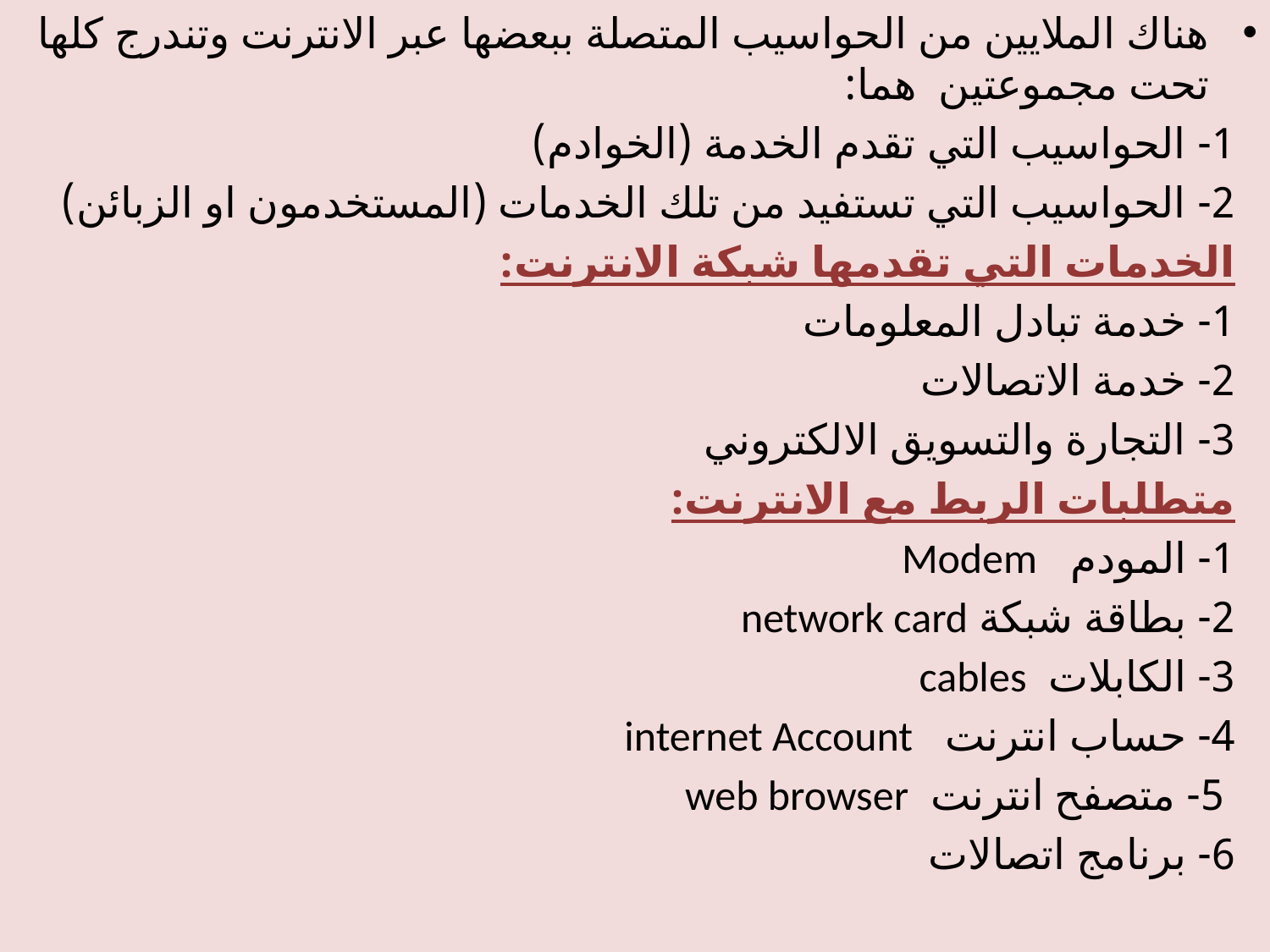

هناك الملايين من الحواسيب المتصلة ببعضها عبر الانترنت وتندرج كلها تحت مجموعتين  هما:
  1- الحواسيب التي تقدم الخدمة (الخوادم)
  2- الحواسيب التي تستفيد من تلك الخدمات (المستخدمون او الزبائن)
  الخدمات التي تقدمها شبكة الانترنت:
  1- خدمة تبادل المعلومات
  2- خدمة الاتصالات
  3- التجارة والتسويق الالكتروني
  متطلبات الربط مع الانترنت:
  1- المودم   Modem
  2- بطاقة شبكة network card
  3- الكابلات  cables
  4- حساب انترنت   internet Account
   5- متصفح انترنت  web browser
  6- برنامج اتصالات